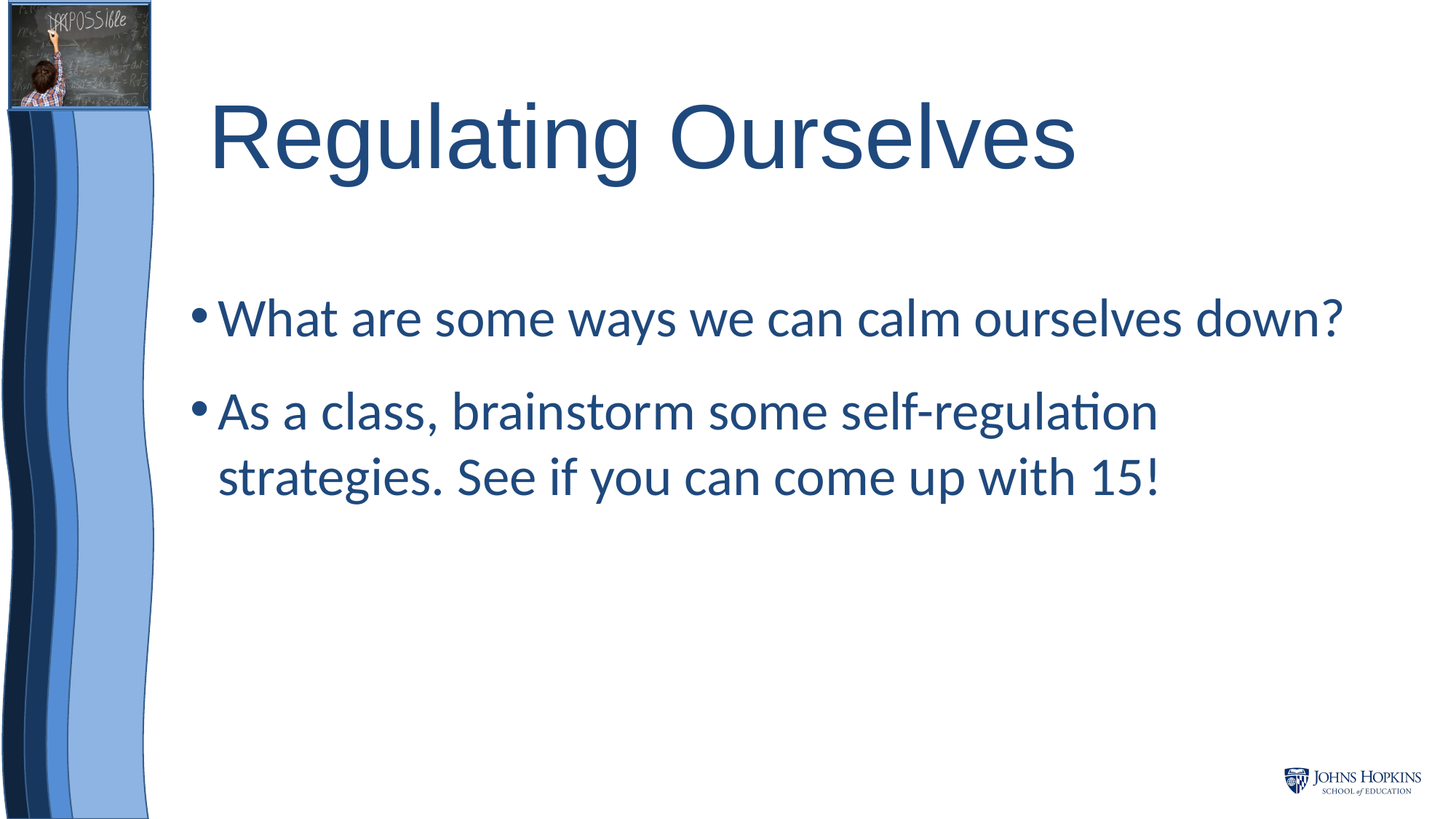

# Regulating Ourselves
What are some ways we can calm ourselves down?
As a class, brainstorm some self-regulation strategies. See if you can come up with 15!